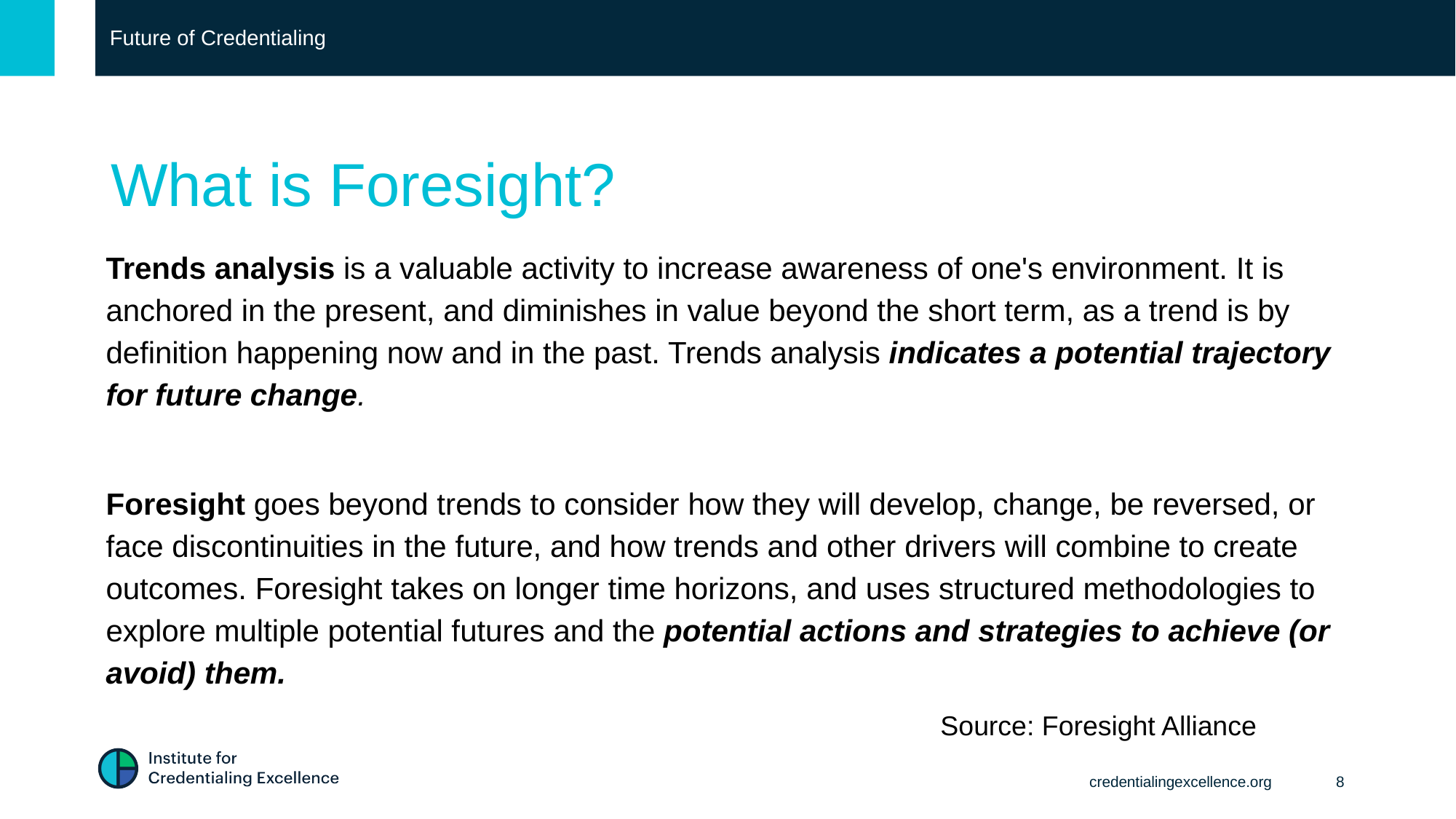

Future of Credentialing
# What is Foresight?
Trends analysis is a valuable activity to increase awareness of one's environment. It is anchored in the present, and diminishes in value beyond the short term, as a trend is by definition happening now and in the past. Trends analysis indicates a potential trajectory for future change.

Foresight goes beyond trends to consider how they will develop, change, be reversed, or face discontinuities in the future, and how trends and other drivers will combine to create outcomes. Foresight takes on longer time horizons, and uses structured methodologies to explore multiple potential futures and the potential actions and strategies to achieve (or avoid) them.
Source: Foresight Alliance
credentialingexcellence.org
8